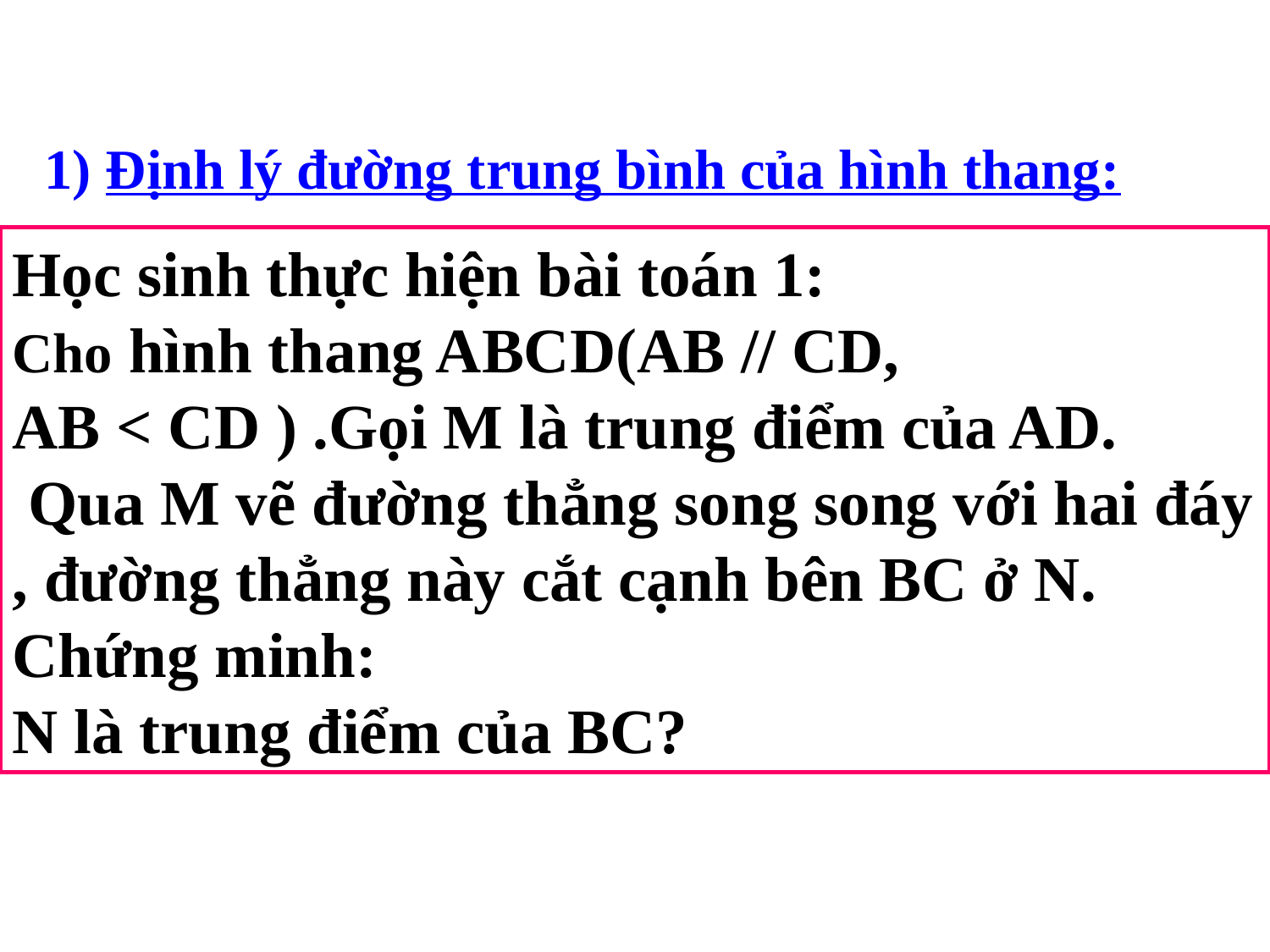

1) Định lý đường trung bình của hình thang:

Học sinh thực hiện bài toán 1:
Cho hình thang ABCD(AB // CD,
AB < CD ) .Gọi M là trung điểm của AD.
 Qua M vẽ đường thẳng song song với hai đáy , đường thẳng này cắt cạnh bên BC ở N. Chứng minh:
N là trung điểm của BC?